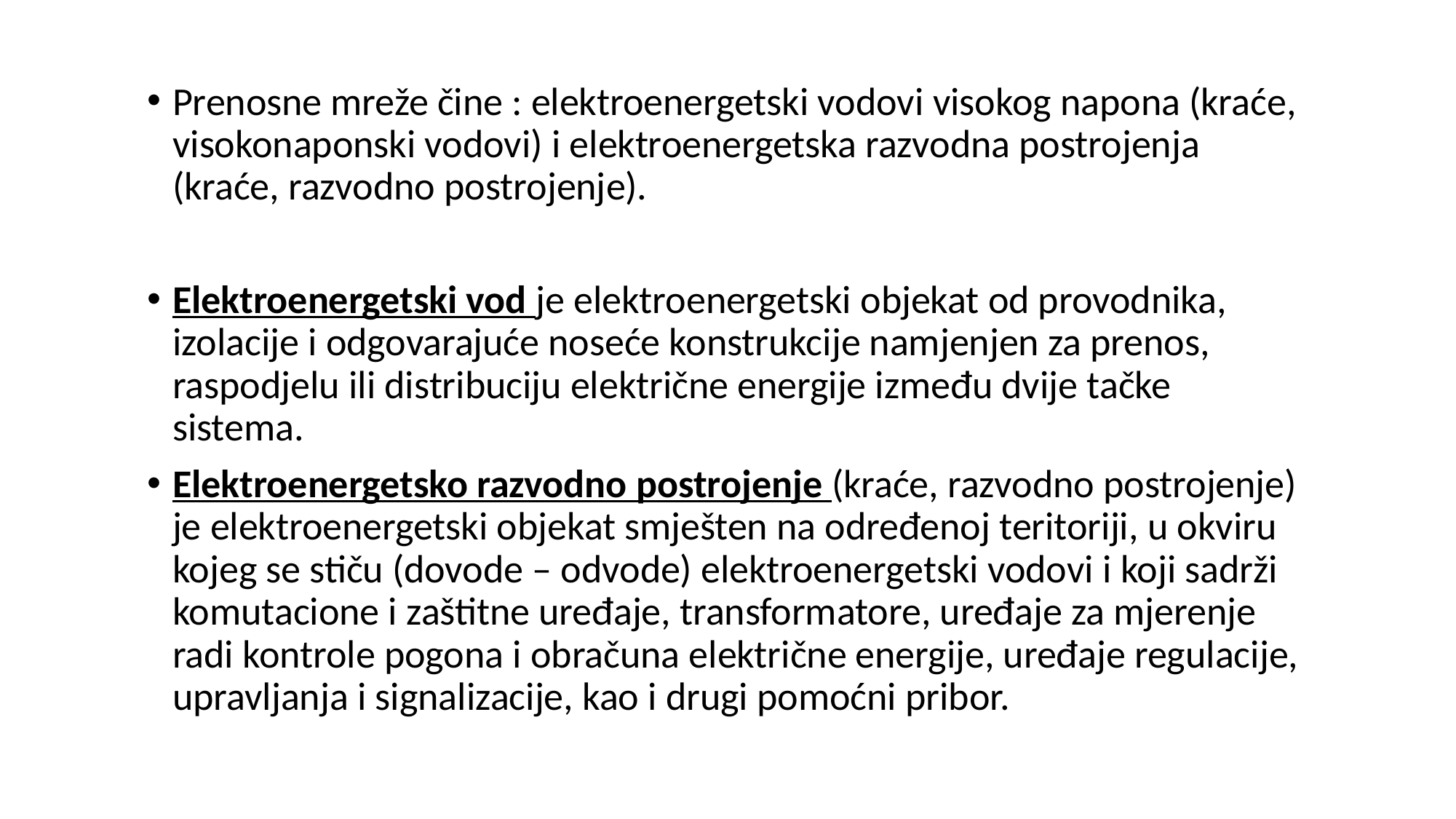

Prenosne mreže čine : elektroenergetski vodovi visokog napona (kraće, visokonaponski vodovi) i elektroenergetska razvodna postrojenja (kraće, razvodno postrojenje).

Elektroenergetski vod je elektroenergetski objekat od provodnika, izolacije i odgovarajuće noseće konstrukcije namjenjen za prenos, raspodjelu ili distribuciju električne energije između dvije tačke sistema.
Elektroenergetsko razvodno postrojenje (kraće, razvodno postrojenje) je elektroenergetski objekat smješten na određenoj teritoriji, u okviru kojeg se stiču (dovode – odvode) elektroenergetski vodovi i koji sadrži komutacione i zaštitne uređaje, transformatore, uređaje za mjerenje radi kontrole pogona i obračuna električne energije, uređaje regulacije, upravljanja i signalizacije, kao i drugi pomoćni pribor.